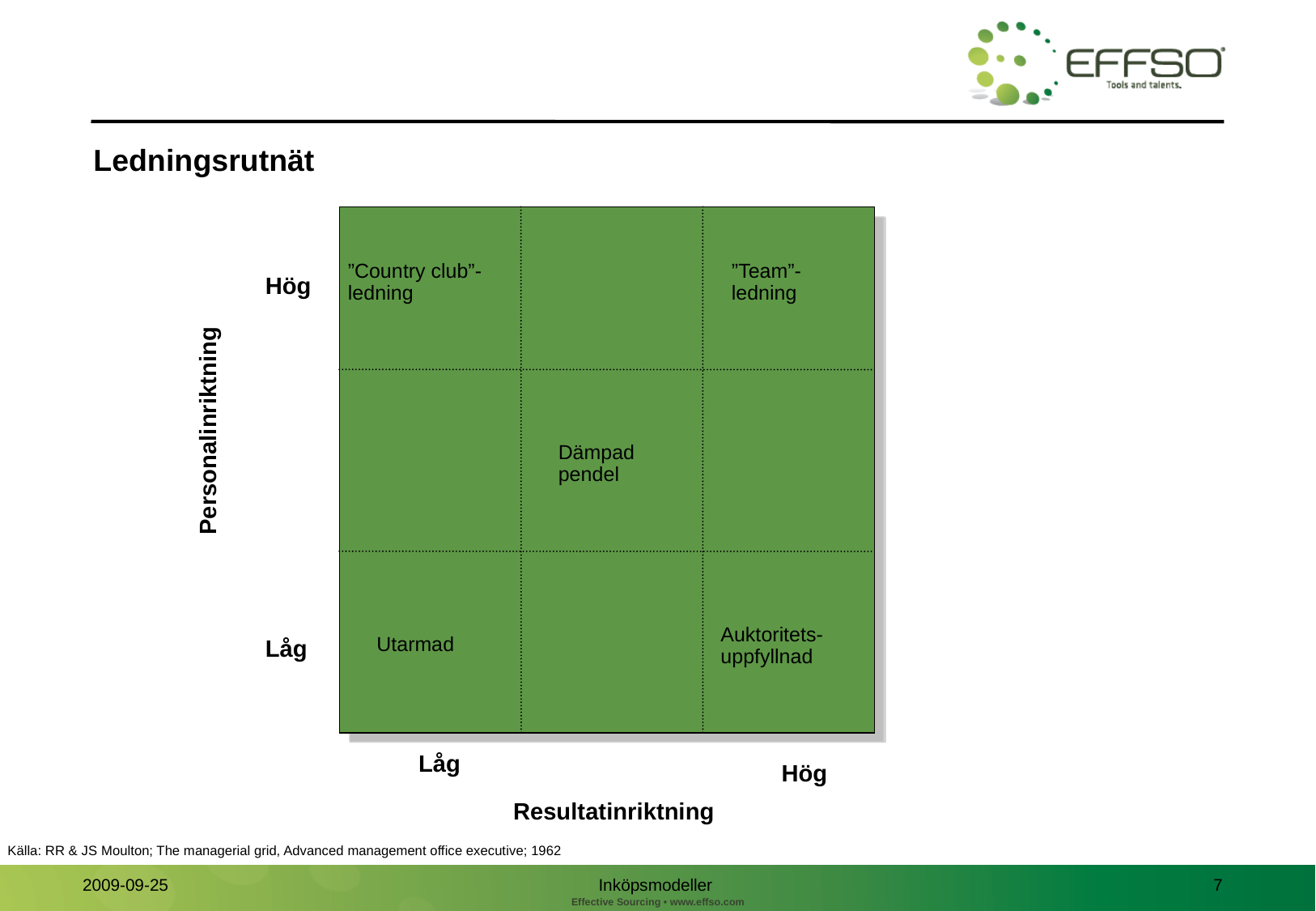

Ledningsrutnät

”Country club”-
ledning
”Team”-
ledning
Hög

Personalinriktning
Dämpad
pendel

Auktoritets-
uppfyllnad
Låg
Utarmad
Låg
Hög
Resultatinriktning
Källa: RR & JS Moulton; The managerial grid, Advanced management office executive; 1962
Inköpsmodeller
7
2009-09-25